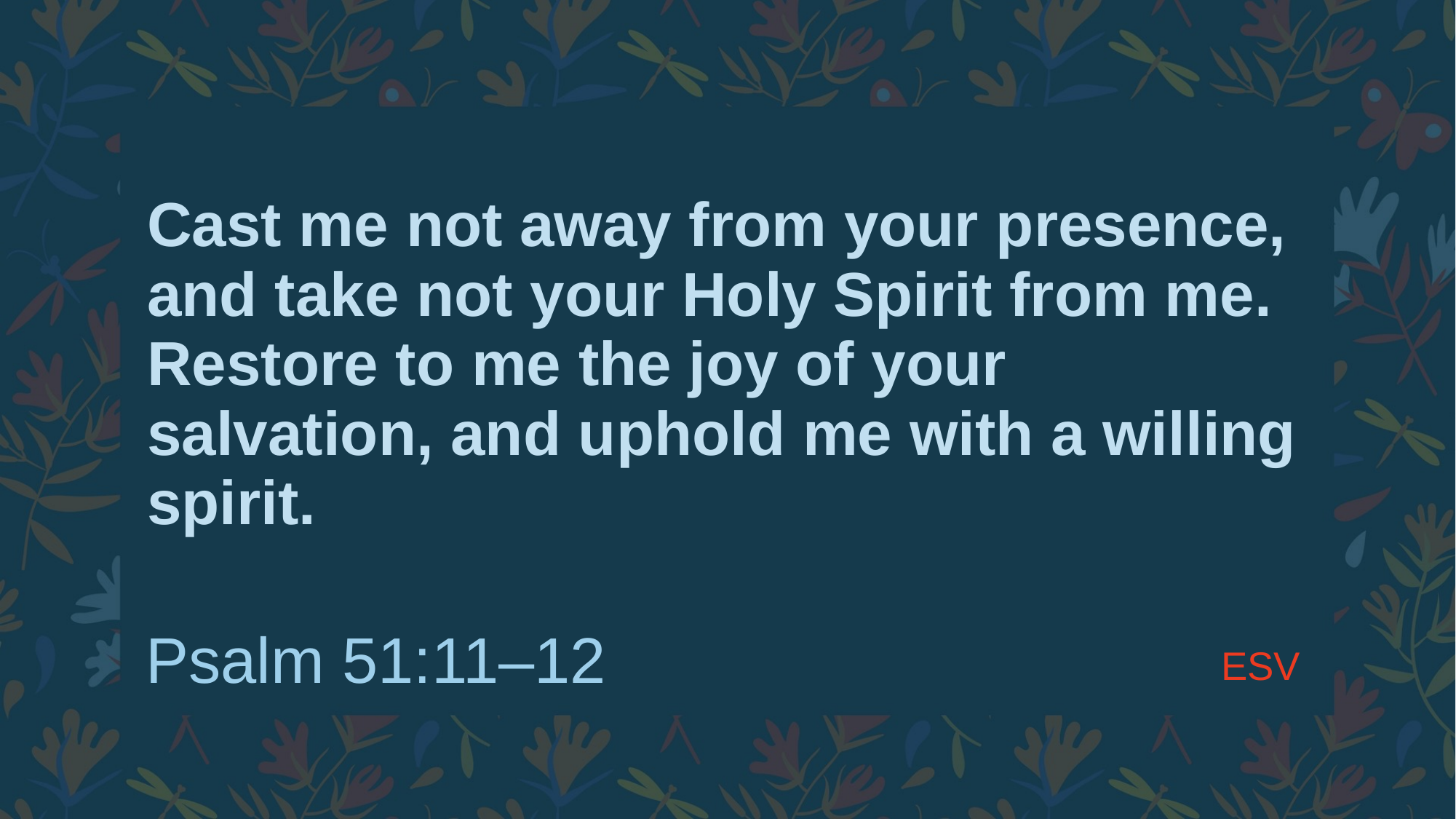

# Cast me not away from your presence, and take not your Holy Spirit from me. Restore to me the joy of your salvation, and uphold me with a willing spirit.
ESV
Psalm 51:11–12